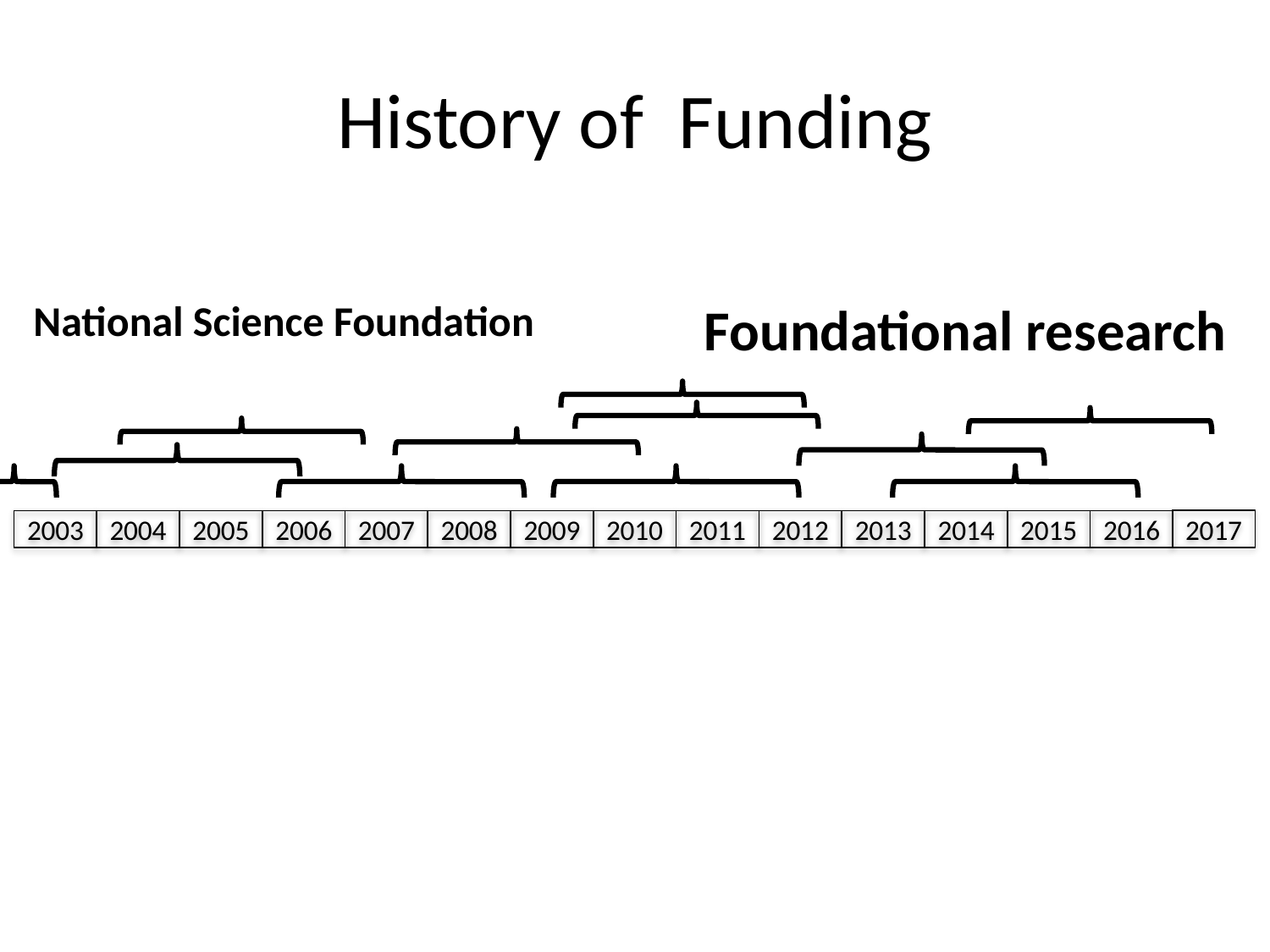

# History of  Funding

National Science Foundation
Foundational research

2017
2003
2004
2005
2006
2007
2008
2009
2010
2011
2012
2013
2014
2015
2016